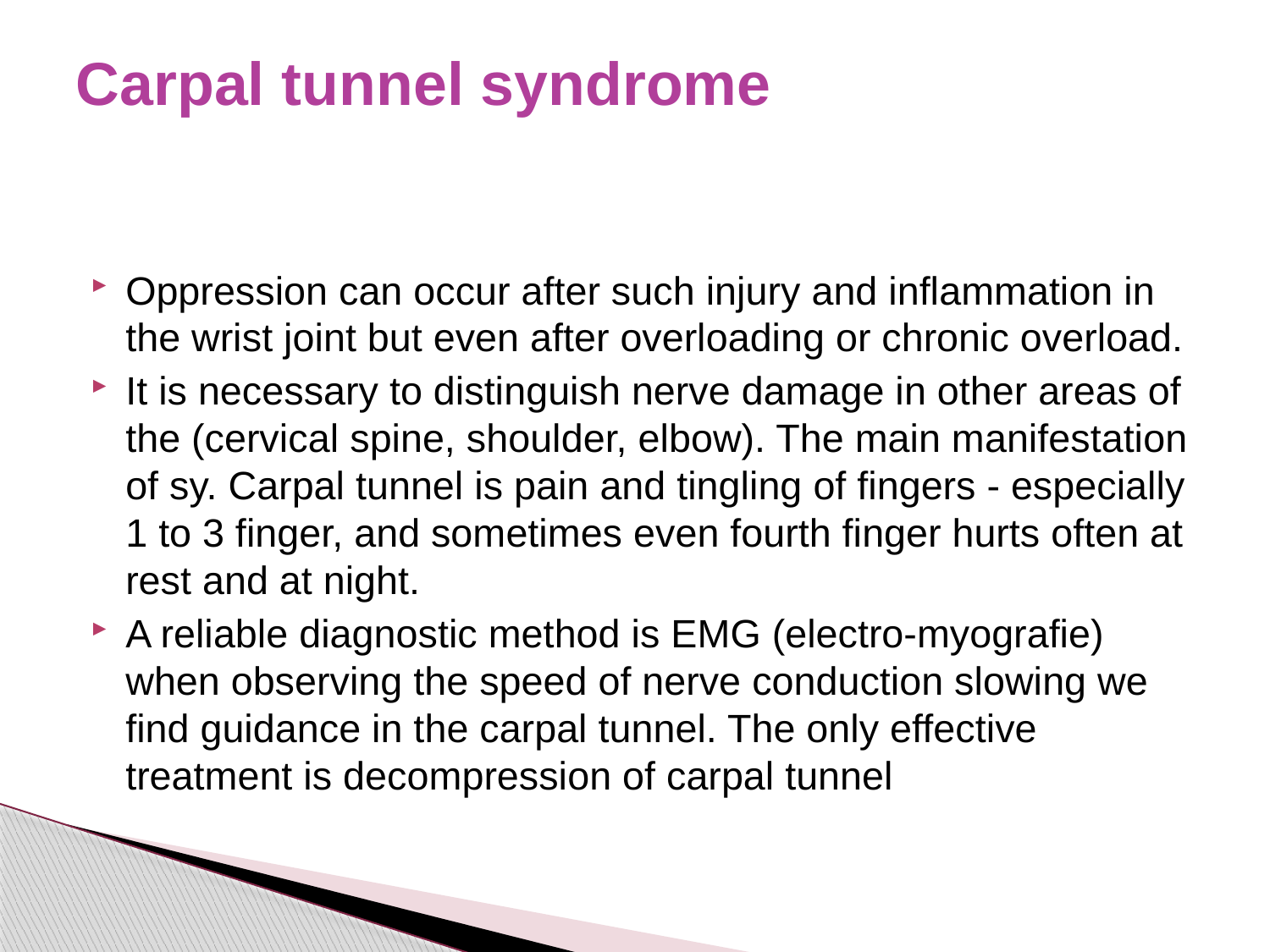

# Carpal tunnel syndrome

Oppression can occur after such injury and inflammation in the wrist joint but even after overloading or chronic overload.
It is necessary to distinguish nerve damage in other areas of the (cervical spine, shoulder, elbow). The main manifestation of sy. Carpal tunnel is pain and tingling of fingers - especially 1 to 3 finger, and sometimes even fourth finger hurts often at rest and at night.
A reliable diagnostic method is EMG (electro-myografie) when observing the speed of nerve conduction slowing we find guidance in the carpal tunnel. The only effective treatment is decompression of carpal tunnel